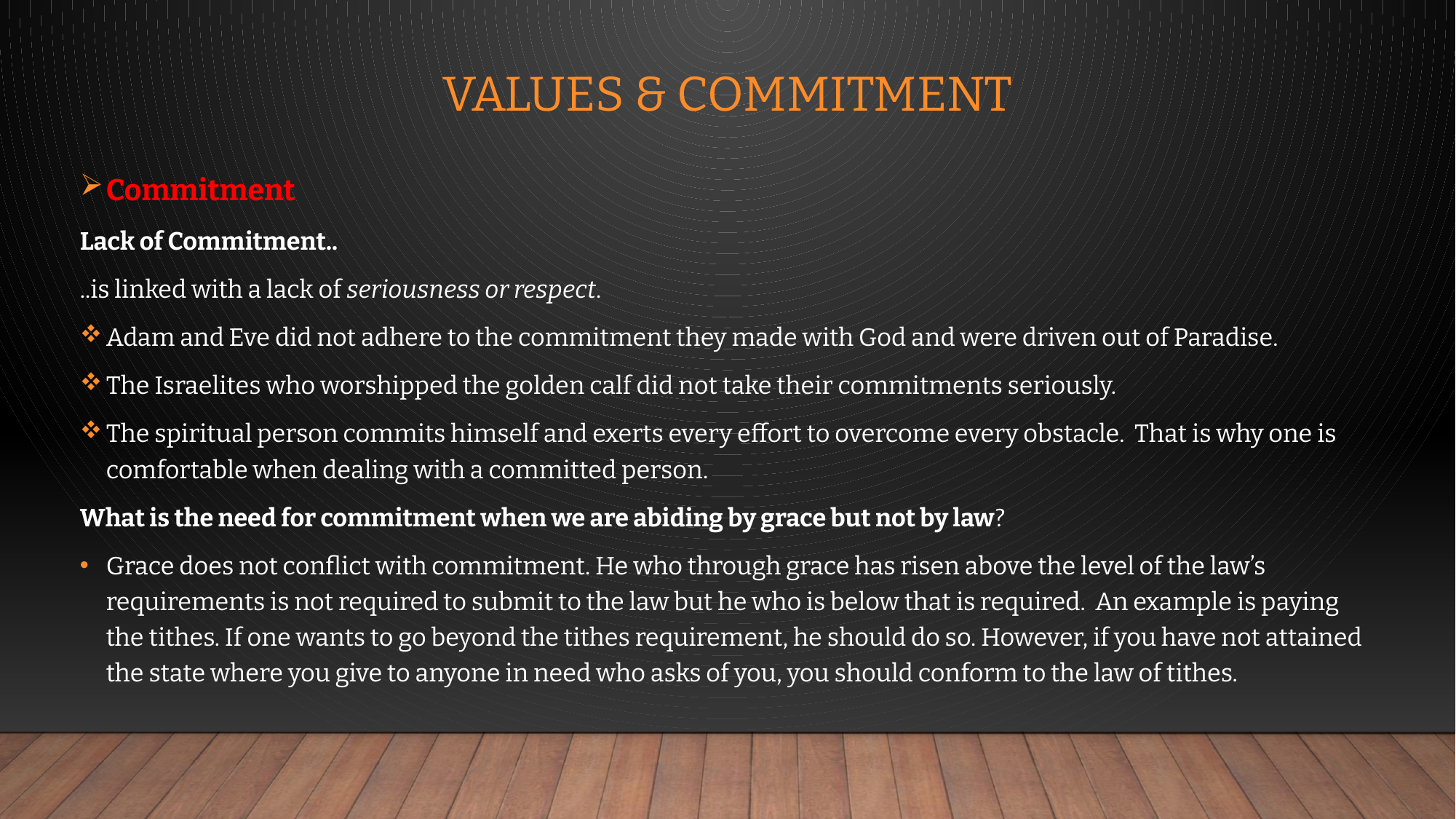

# Values & commitment
Commitment
Lack of Commitment..
..is linked with a lack of seriousness or respect.
Adam and Eve did not adhere to the commitment they made with God and were driven out of Paradise.
The Israelites who worshipped the golden calf did not take their commitments seriously.
The spiritual person commits himself and exerts every effort to overcome every obstacle.  That is why one is comfortable when dealing with a committed person.
What is the need for commitment when we are abiding by grace but not by law?
Grace does not conflict with commitment. He who through grace has risen above the level of the law’s requirements is not required to submit to the law but he who is below that is required.  An example is paying the tithes. If one wants to go beyond the tithes requirement, he should do so. However, if you have not attained the state where you give to anyone in need who asks of you, you should conform to the law of tithes.